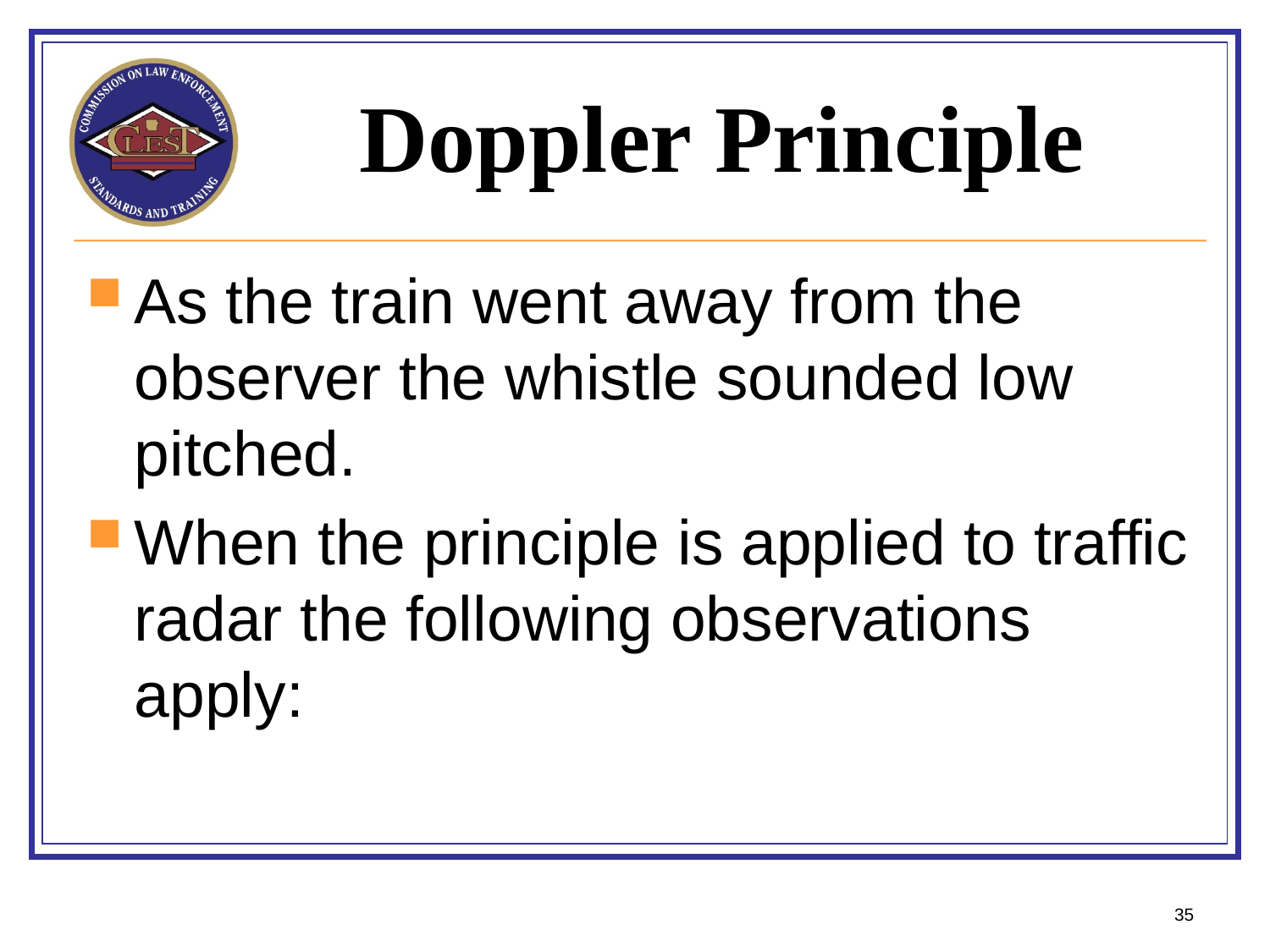

# Doppler Principle
As the train went away from the observer the whistle sounded low pitched.
When the principle is applied to traffic radar the following observations apply:

35